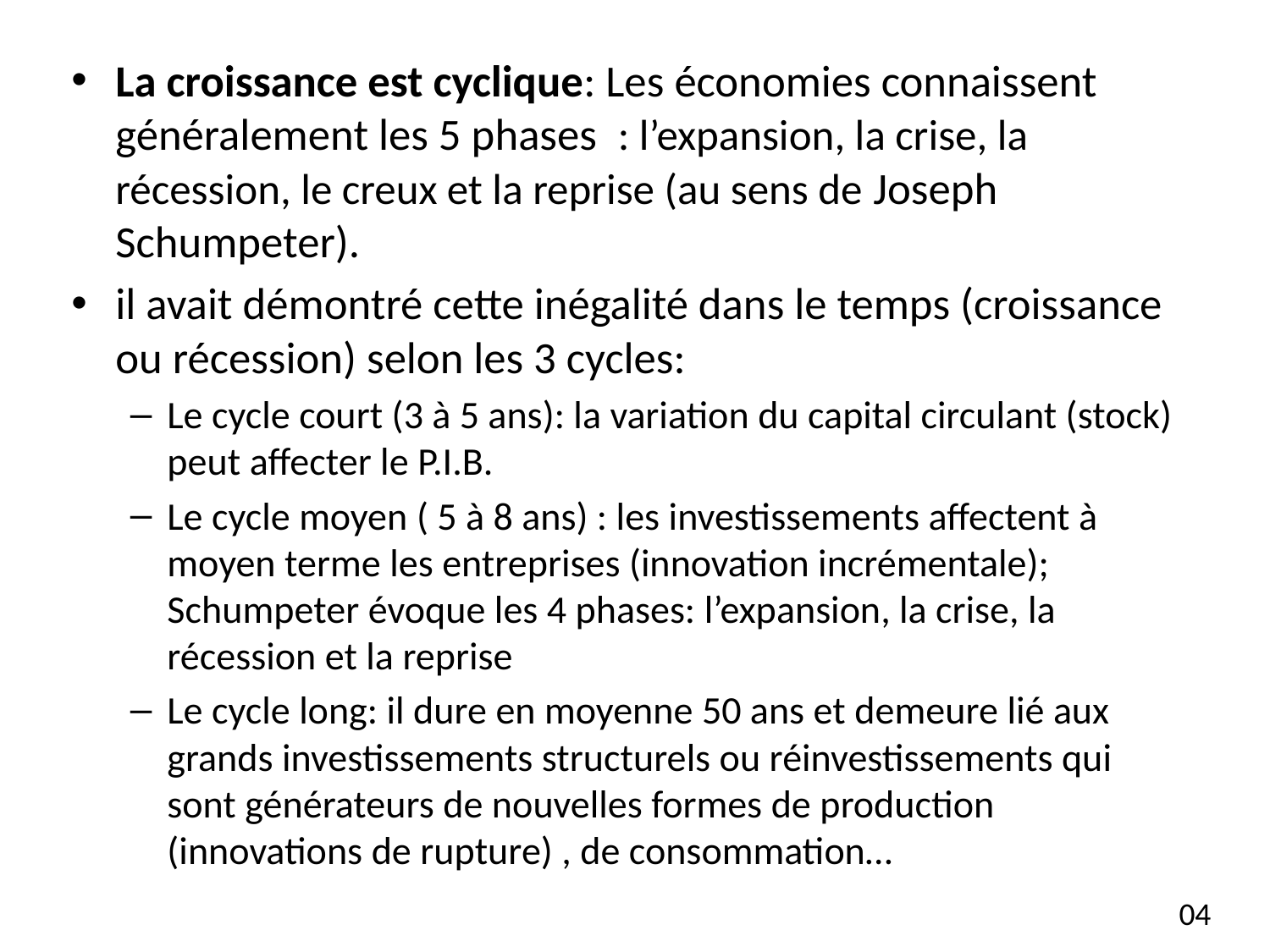

La croissance est cyclique: Les économies connaissent généralement les 5 phases  : l’expansion, la crise, la récession, le creux et la reprise (au sens de Joseph Schumpeter).
il avait démontré cette inégalité dans le temps (croissance ou récession) selon les 3 cycles:
Le cycle court (3 à 5 ans): la variation du capital circulant (stock) peut affecter le P.I.B.
Le cycle moyen ( 5 à 8 ans) : les investissements affectent à moyen terme les entreprises (innovation incrémentale); Schumpeter évoque les 4 phases: l’expansion, la crise, la récession et la reprise
Le cycle long: il dure en moyenne 50 ans et demeure lié aux grands investissements structurels ou réinvestissements qui sont générateurs de nouvelles formes de production (innovations de rupture) , de consommation…

04